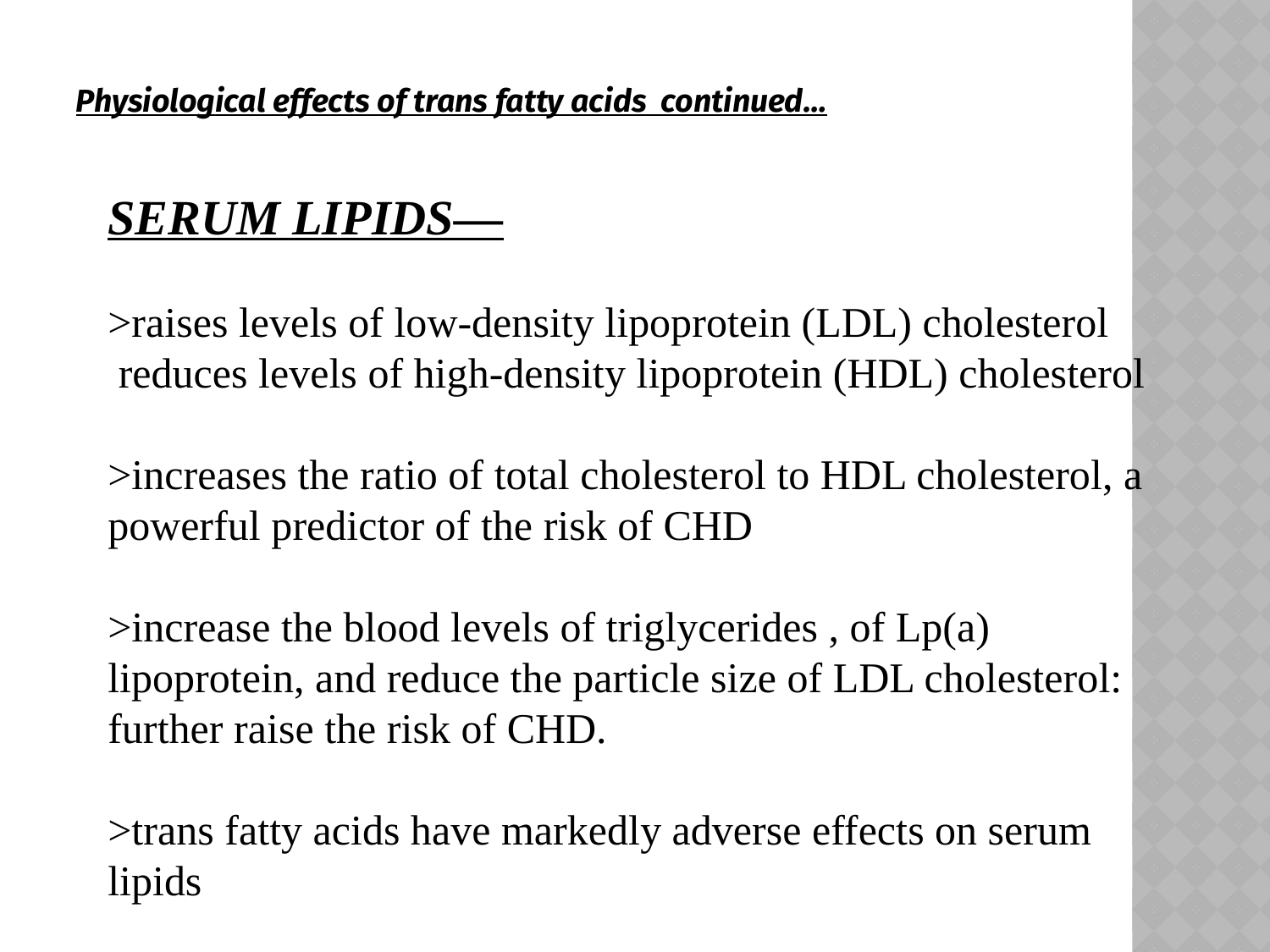

Physiological effects of trans fatty acids  continued…

SERUM LIPIDS—

>raises levels of low-density lipoprotein (LDL) cholesterol
 reduces levels of high-density lipoprotein (HDL) cholesterol

>increases the ratio of total cholesterol to HDL cholesterol, a powerful predictor of the risk of CHD

>increase the blood levels of triglycerides , of Lp(a) lipoprotein, and reduce the particle size of LDL cholesterol: further raise the risk of CHD.

>trans fatty acids have markedly adverse effects on serum lipids